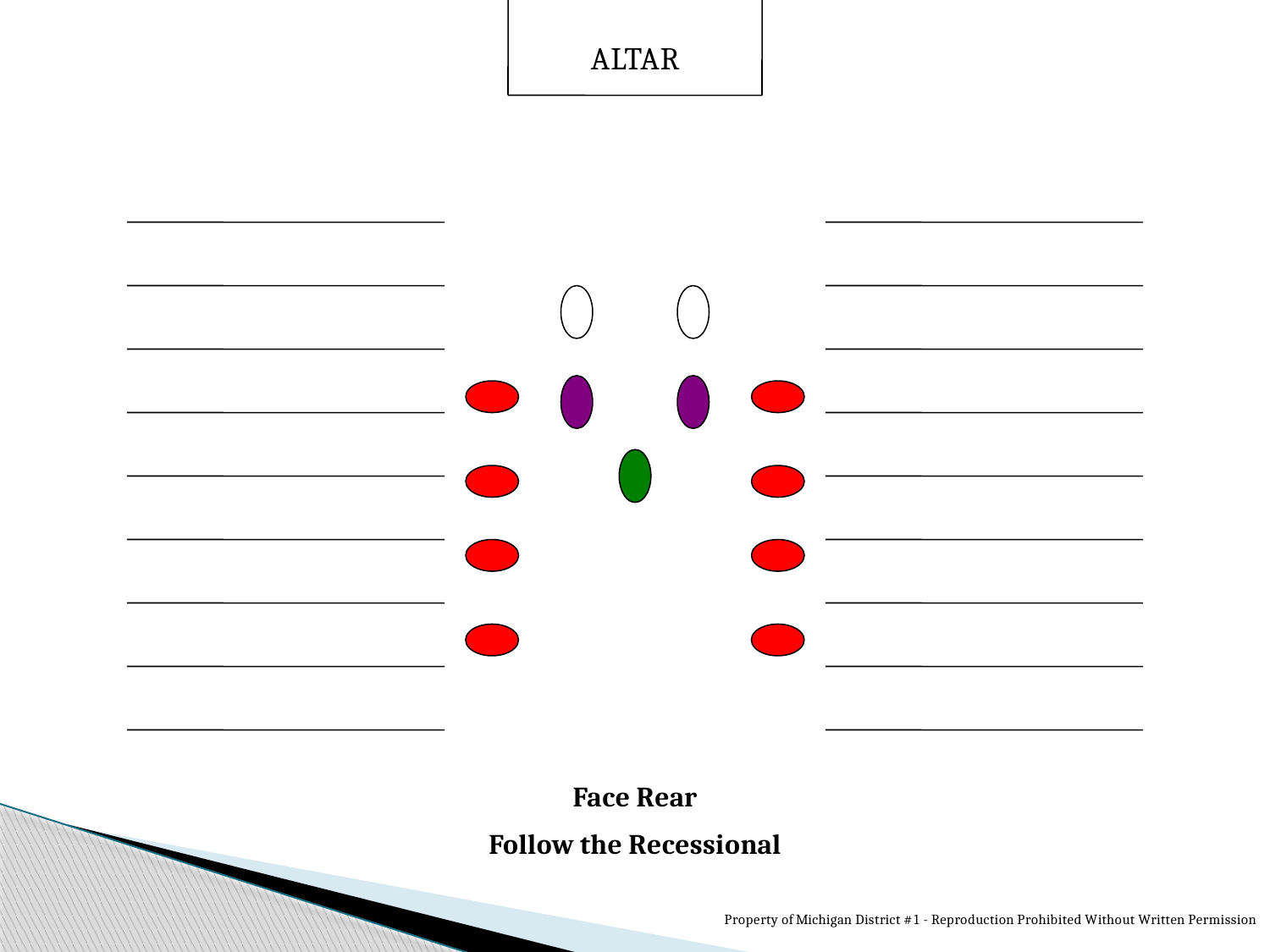

ALTAR

Face Rear
Follow the Recessional
Property of Michigan District #1 - Reproduction Prohibited Without Written Permission